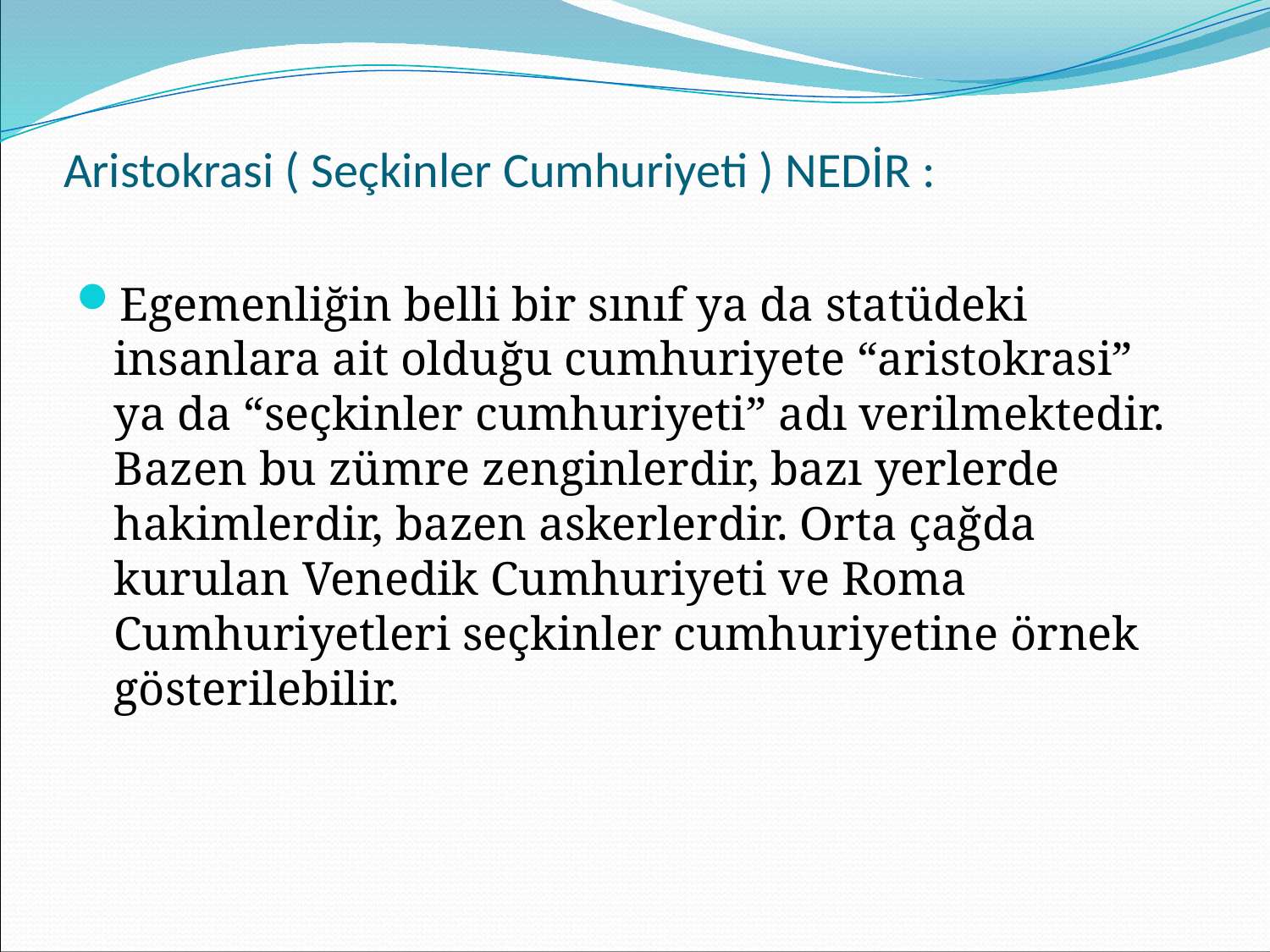

# Aristokrasi ( Seçkinler Cumhuriyeti ) NEDİR :
Egemenliğin belli bir sınıf ya da statüdeki insanlara ait olduğu cumhuriyete “aristokrasi” ya da “seçkinler cumhuriyeti” adı verilmektedir. Bazen bu zümre zenginlerdir, bazı yerlerde hakimlerdir, bazen askerlerdir. Orta çağda kurulan Venedik Cumhuriyeti ve Roma Cumhuriyetleri seçkinler cumhuriyetine örnek gösterilebilir.